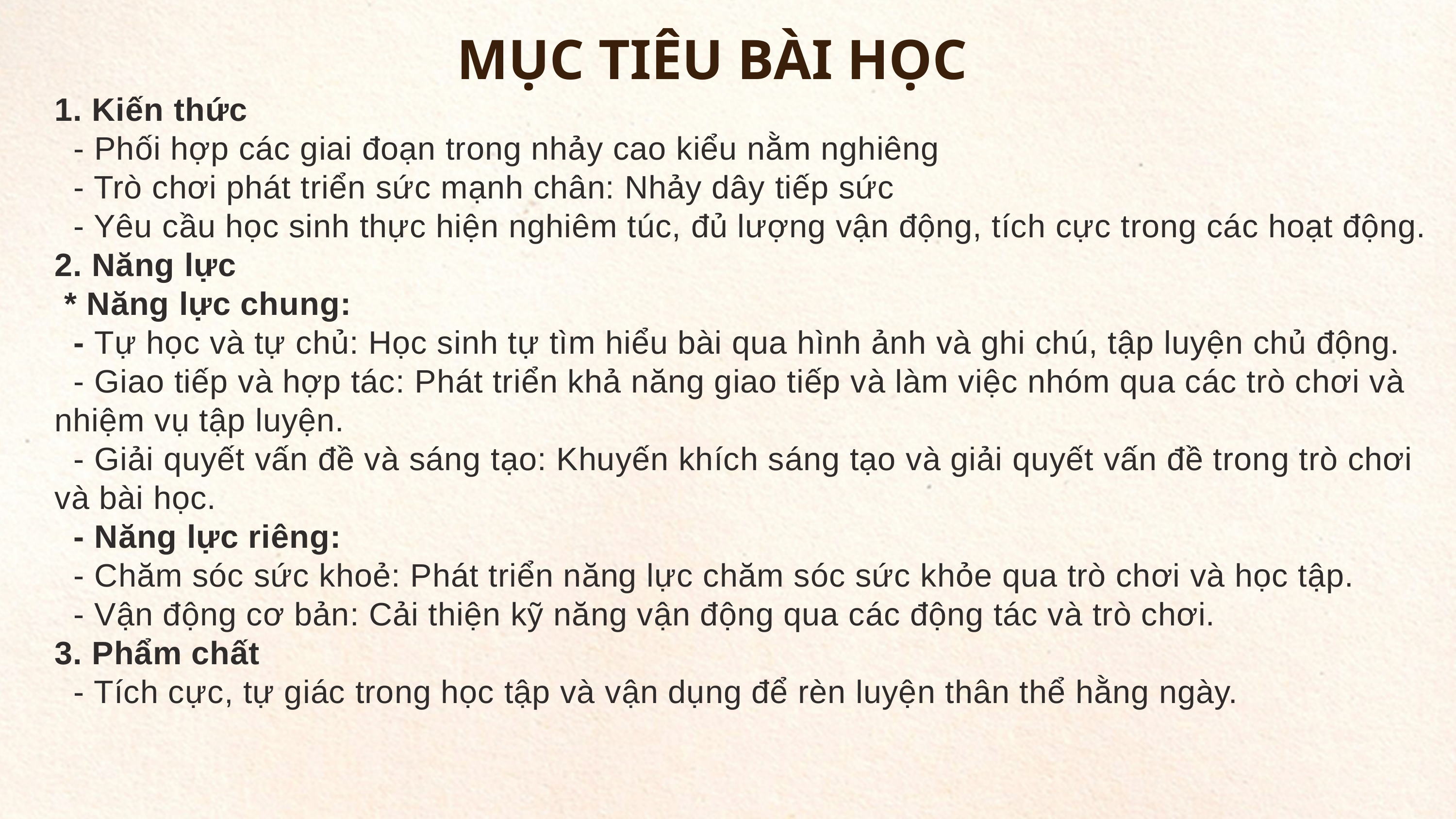

MỤC TIÊU BÀI HỌC
1. Kiến thức
  - Phối hợp các giai đoạn trong nhảy cao kiểu nằm nghiêng
  - Trò chơi phát triển sức mạnh chân: Nhảy dây tiếp sức
  - Yêu cầu học sinh thực hiện nghiêm túc, đủ lượng vận động, tích cực trong các hoạt động.
2. Năng lực
 * Năng lực chung:
  - Tự học và tự chủ: Học sinh tự tìm hiểu bài qua hình ảnh và ghi chú, tập luyện chủ động.
  - Giao tiếp và hợp tác: Phát triển khả năng giao tiếp và làm việc nhóm qua các trò chơi và nhiệm vụ tập luyện.
  - Giải quyết vấn đề và sáng tạo: Khuyến khích sáng tạo và giải quyết vấn đề trong trò chơi và bài học.
  - Năng lực riêng:
  - Chăm sóc sức khoẻ: Phát triển năng lực chăm sóc sức khỏe qua trò chơi và học tập.
  - Vận động cơ bản: Cải thiện kỹ năng vận động qua các động tác và trò chơi.
3. Phẩm chất
  - Tích cực, tự giác trong học tập và vận dụng để rèn luyện thân thể hằng ngày.